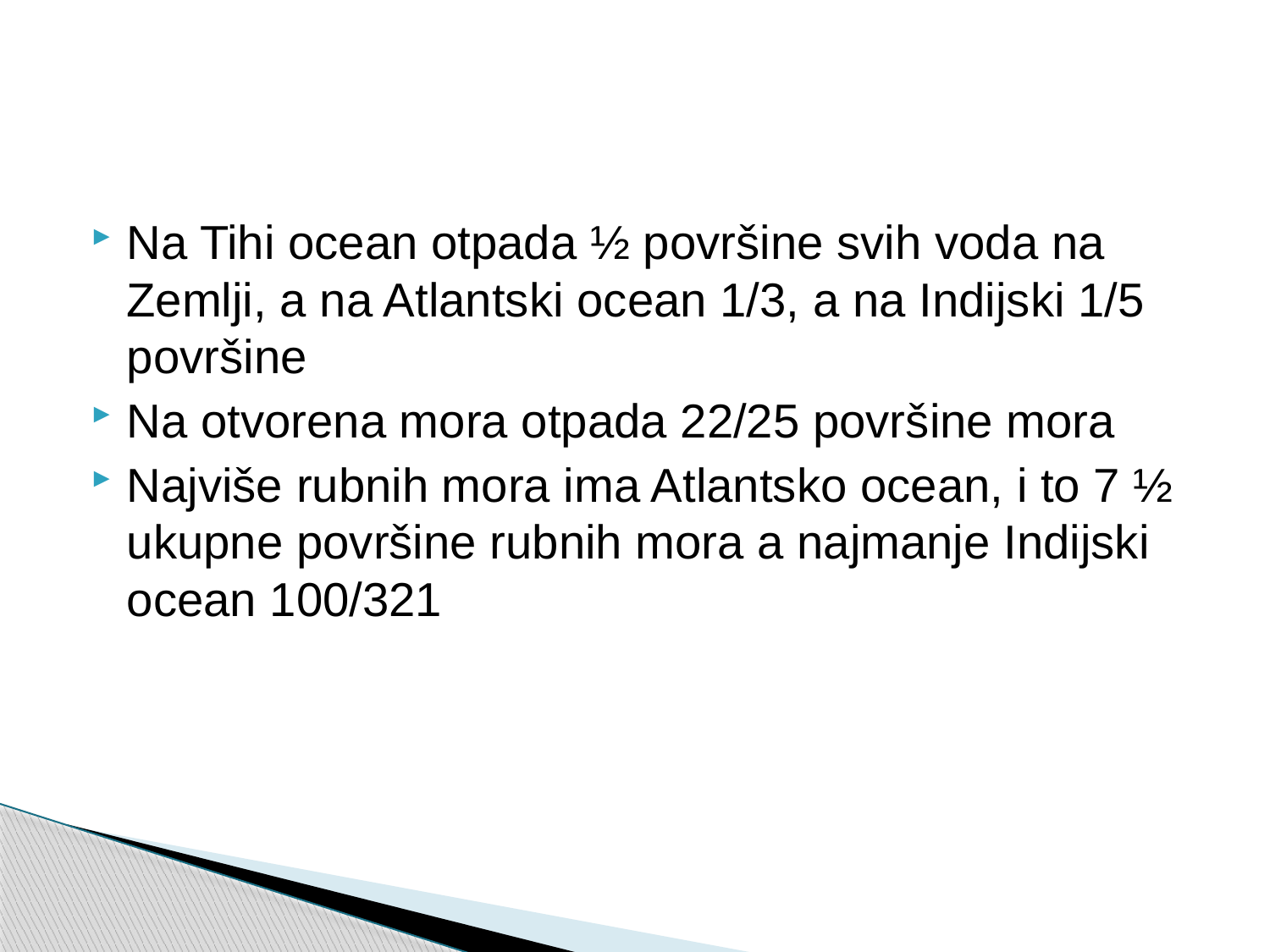

#
Na Tihi ocean otpada ½ površine svih voda na Zemlji, a na Atlantski ocean 1/3, a na Indijski 1/5 površine
Na otvorena mora otpada 22/25 površine mora
Najviše rubnih mora ima Atlantsko ocean, i to 7 ½ ukupne površine rubnih mora a najmanje Indijski ocean 100/321